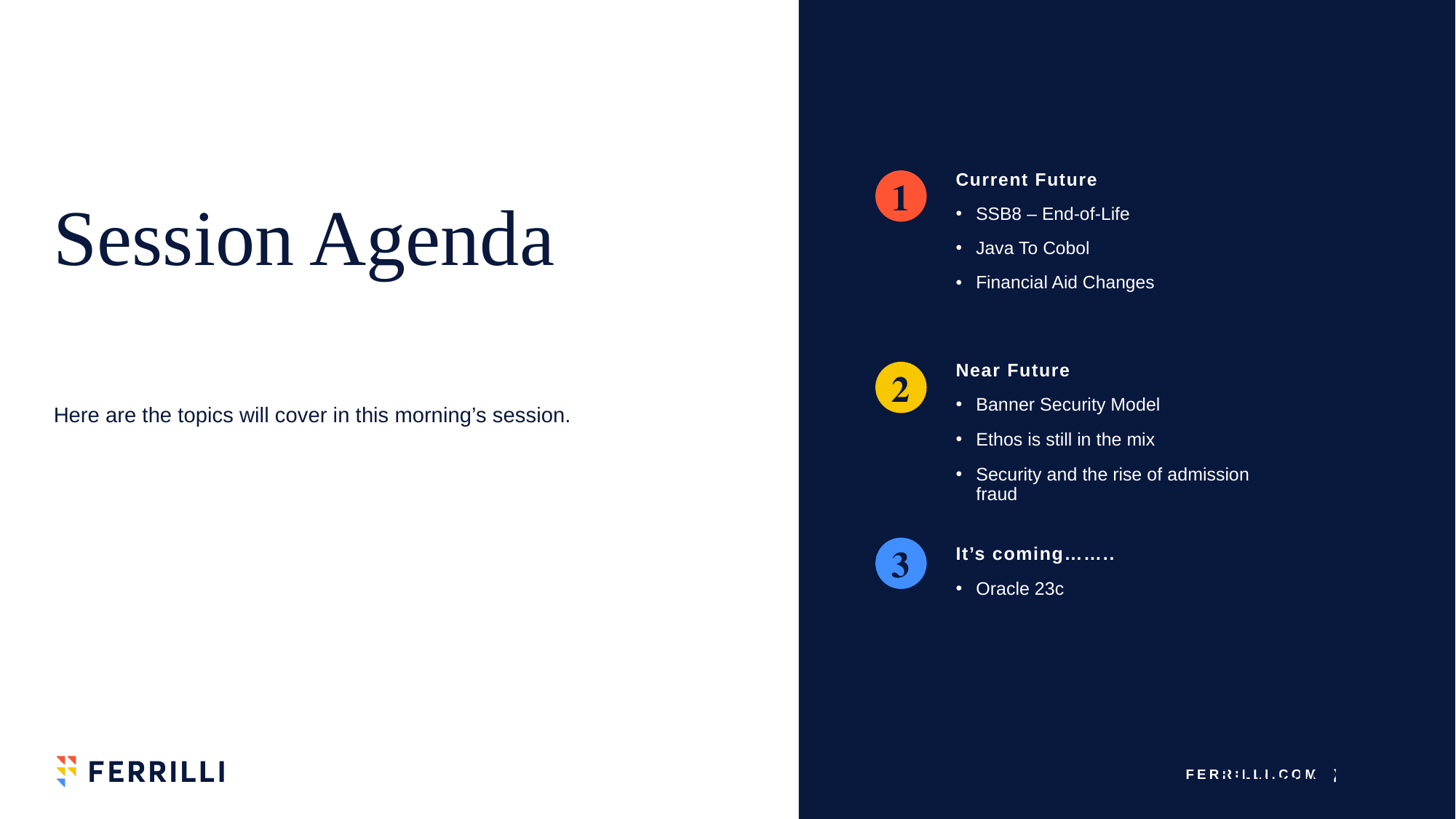

Lorem ipsum dolor amit lorem ipsum dolor

1
Current Future
SSB8 – End-of-Life
Java To Cobol
Financial Aid Changes

# Session Agenda
Near Future
Banner Security Model
Ethos is still in the mix
Security and the rise of admission fraud

2
Here are the topics will cover in this morning’s session.
3
It’s coming……..
Oracle 23c

FERRILLI.COM  |  <#>